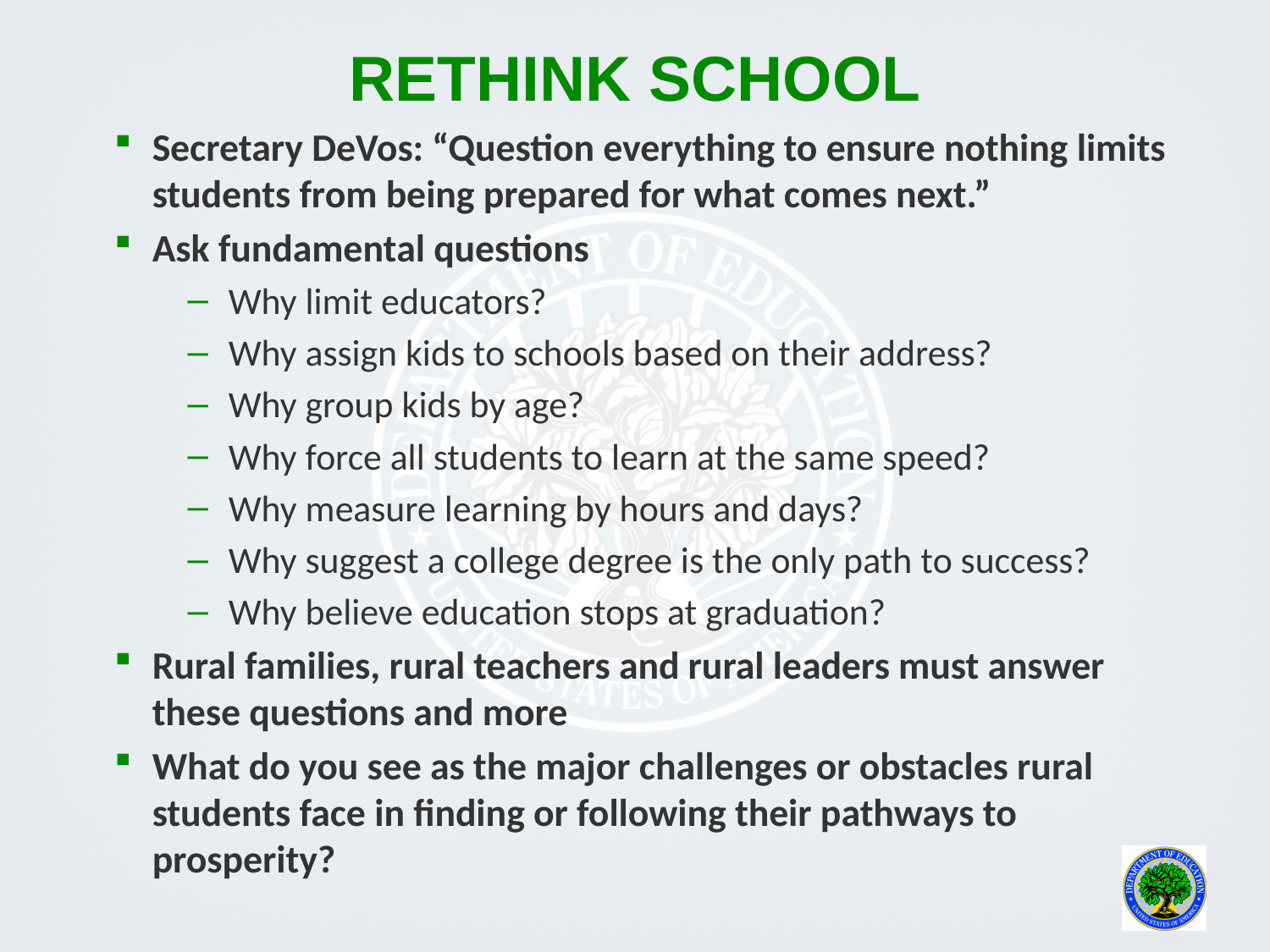

# Rethink school
Secretary DeVos: “Question everything to ensure nothing limits students from being prepared for what comes next.”
Ask fundamental questions
Why limit educators?
Why assign kids to schools based on their address?
Why group kids by age?
Why force all students to learn at the same speed?
Why measure learning by hours and days?
Why suggest a college degree is the only path to success?
Why believe education stops at graduation?
Rural families, rural teachers and rural leaders must answer these questions and more
What do you see as the major challenges or obstacles rural students face in finding or following their pathways to prosperity?